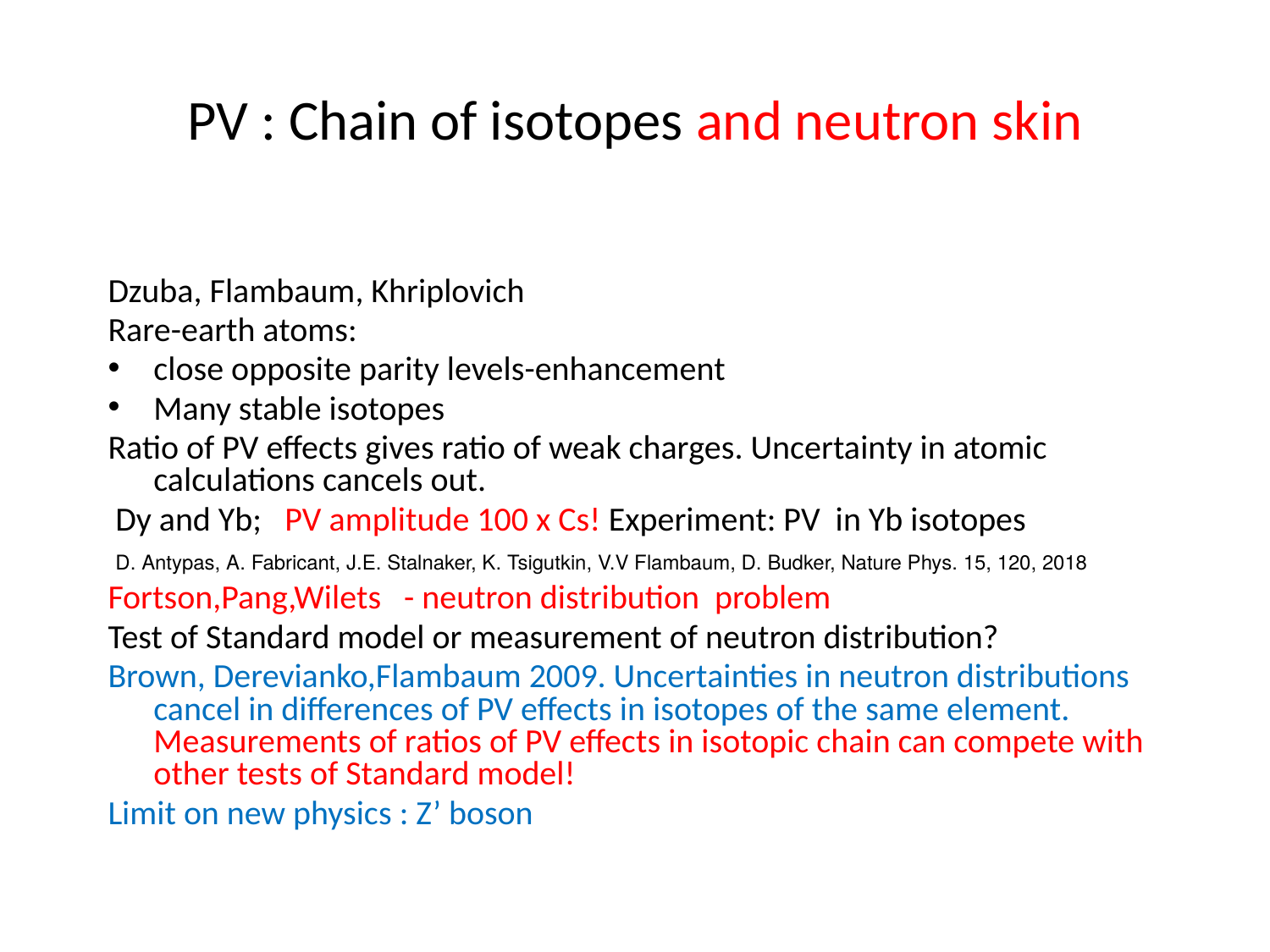

# PV : Chain of isotopes and neutron skin
Dzuba, Flambaum, Khriplovich
Rare-earth atoms:
close opposite parity levels-enhancement
Many stable isotopes
Ratio of PV effects gives ratio of weak charges. Uncertainty in atomic calculations cancels out.
 Dy and Yb;   PV amplitude 100 x Cs! Experiment: PV  in Yb isotopes
 D. Antypas, A. Fabricant, J.E. Stalnaker, K. Tsigutkin, V.V Flambaum, D. Budker, Nature Phys. 15, 120, 2018
Fortson,Pang,Wilets   - neutron distribution  problem
Test of Standard model or measurement of neutron distribution?
Brown, Derevianko,Flambaum 2009. Uncertainties in neutron distributions cancel in differences of PV effects in isotopes of the same element. Measurements of ratios of PV effects in isotopic chain can compete with other tests of Standard model!
Limit on new physics : Z’ boson